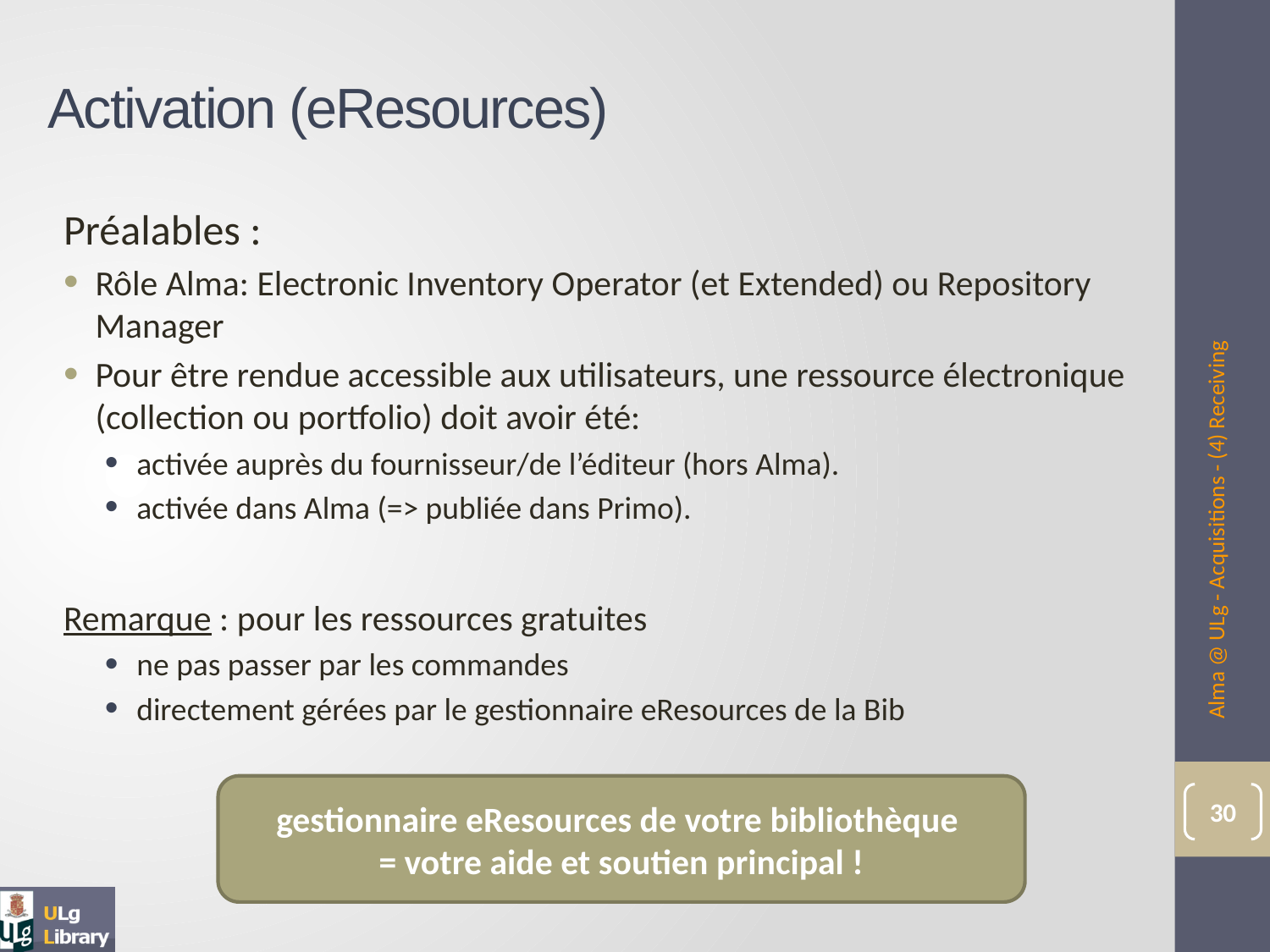

# Activation (eResources)
Préalables :
Rôle Alma: Electronic Inventory Operator (et Extended) ou Repository Manager
Pour être rendue accessible aux utilisateurs, une ressource électronique (collection ou portfolio) doit avoir été:
activée auprès du fournisseur/de l’éditeur (hors Alma).
activée dans Alma (=> publiée dans Primo).

Remarque : pour les ressources gratuites
ne pas passer par les commandes
directement gérées par le gestionnaire eResources de la Bib
Alma @ ULg - Acquisitions - (4) Receiving
gestionnaire eResources de votre bibliothèque
= votre aide et soutien principal !
30